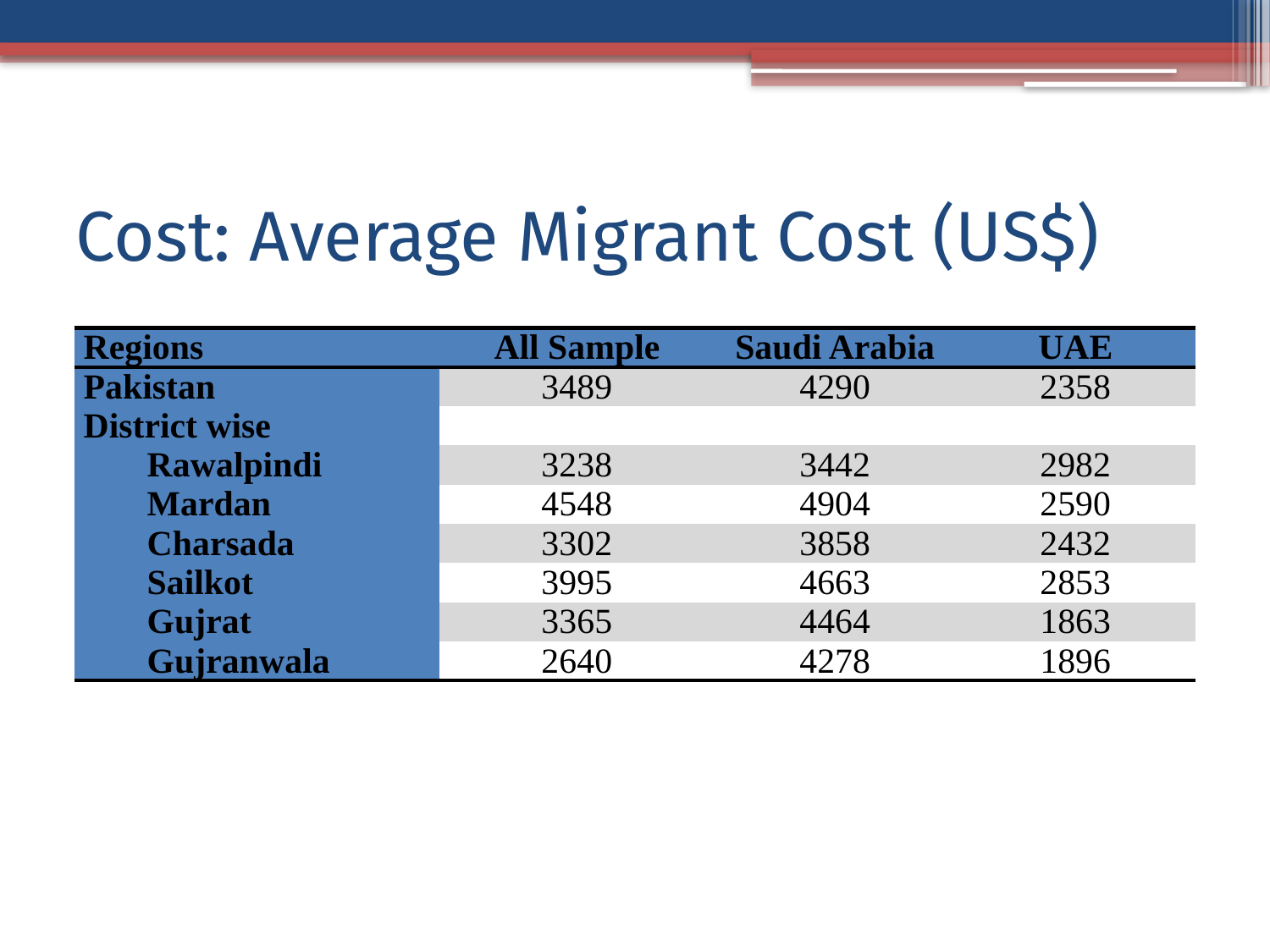

# Cost: Average Migrant Cost (US$)
| Regions | All Sample | Saudi Arabia | UAE |
| --- | --- | --- | --- |
| Pakistan | 3489 | 4290 | 2358 |
| District wise |  |  |  |
| Rawalpindi | 3238 | 3442 | 2982 |
| Mardan | 4548 | 4904 | 2590 |
| Charsada | 3302 | 3858 | 2432 |
| Sailkot | 3995 | 4663 | 2853 |
| Gujrat | 3365 | 4464 | 1863 |
| Gujranwala | 2640 | 4278 | 1896 |